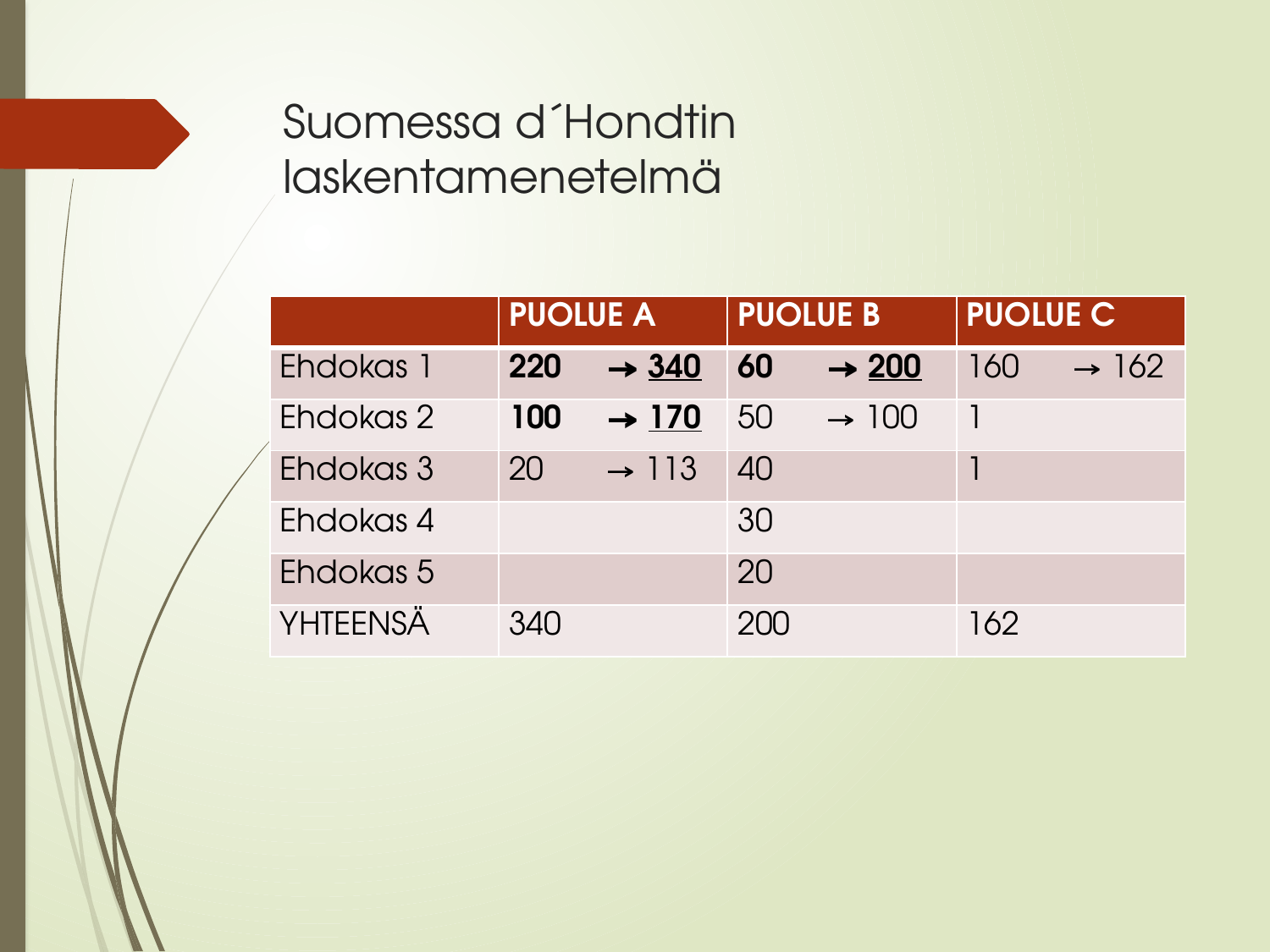

# Suomessa d´Hondtin laskentamenetelmä
|  | PUOLUE A | PUOLUE B | PUOLUE C |
| --- | --- | --- | --- |
| Ehdokas 1 | 220 → 340 | 60 → 200 | 160 → 162 |
| Ehdokas 2 | 100 → 170 | 50 → 100 | 1 |
| Ehdokas 3 | 20 → 113 | 40 | 1 |
| Ehdokas 4 |  | 30 |  |
| Ehdokas 5 |  | 20 |  |
| YHTEENSÄ | 340 | 200 | 162 |